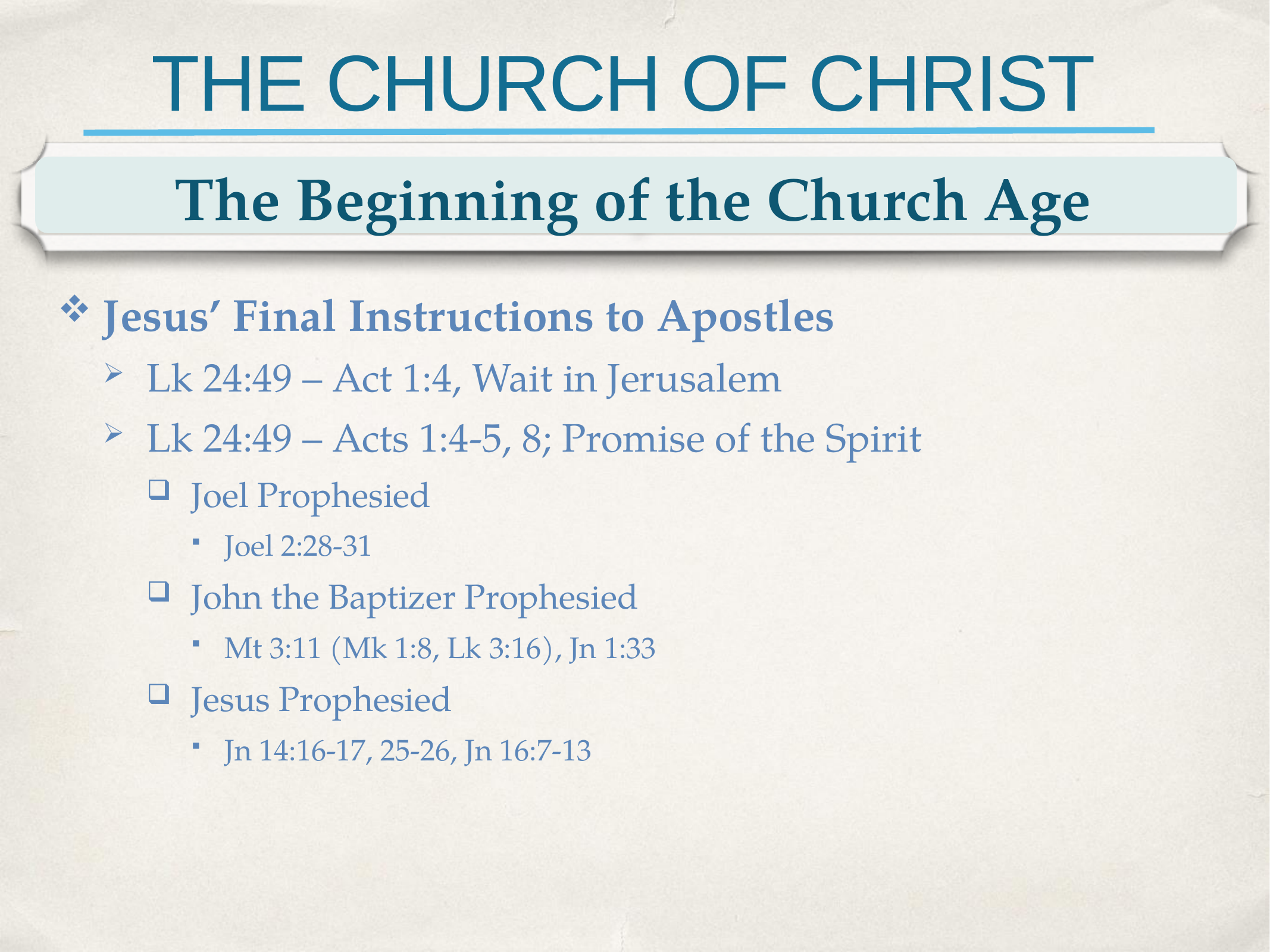

# THE CHURCH OF CHRIST
The Beginning of the Church Age
Jesus’ Final Instructions to Apostles
Lk 24:49 – Act 1:4, Wait in Jerusalem
Lk 24:49 – Acts 1:4-5, 8; Promise of the Spirit
Joel Prophesied
Joel 2:28-31
John the Baptizer Prophesied
Mt 3:11 (Mk 1:8, Lk 3:16), Jn 1:33
Jesus Prophesied
Jn 14:16-17, 25-26, Jn 16:7-13